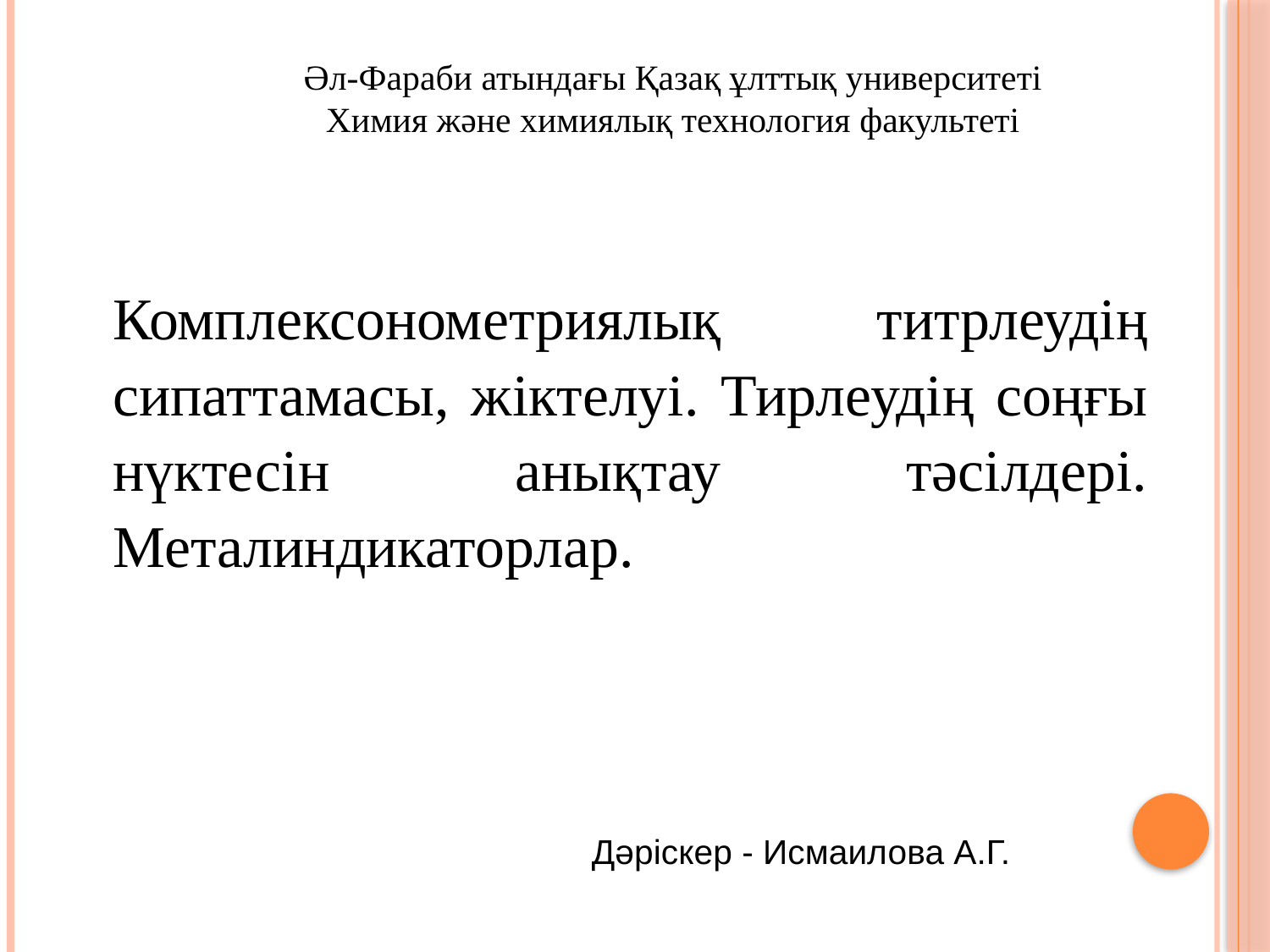

# Әл-Фараби атындағы Қазақ ұлттық университеті Химия және химиялық технология факультеті

Комплексонометриялық титрлеудің сипаттамасы, жіктелуі. Тирлеудің соңғы нүктесін анықтау тәсілдері. Металиндикаторлар.

                                                      Дәріскер - Исмаилова А.Г.